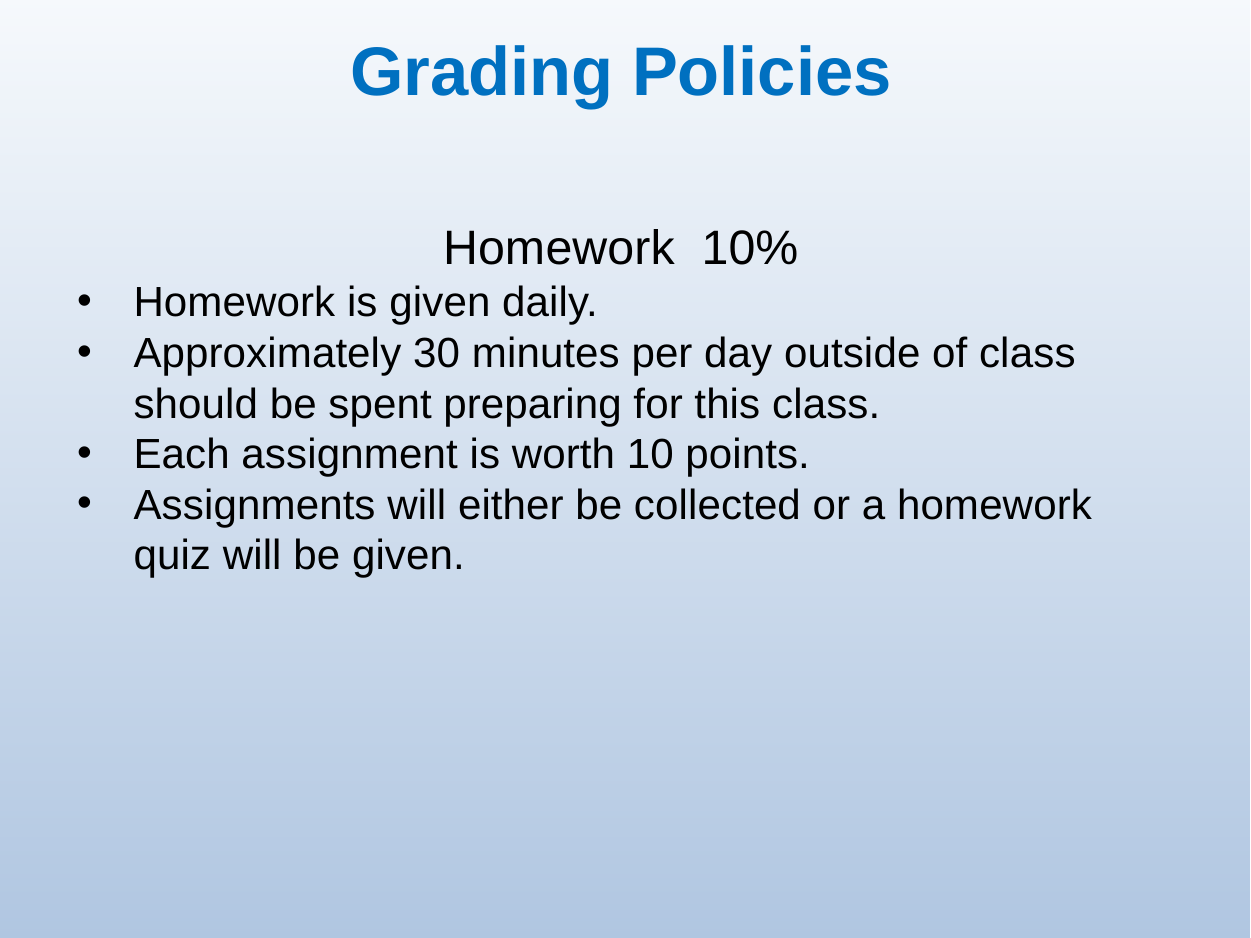

Grading Policies

Homework  10%
Homework is given daily.
Approximately 30 minutes per day outside of class should be spent preparing for this class.
Each assignment is worth 10 points.
Assignments will either be collected or a homework quiz will be given.